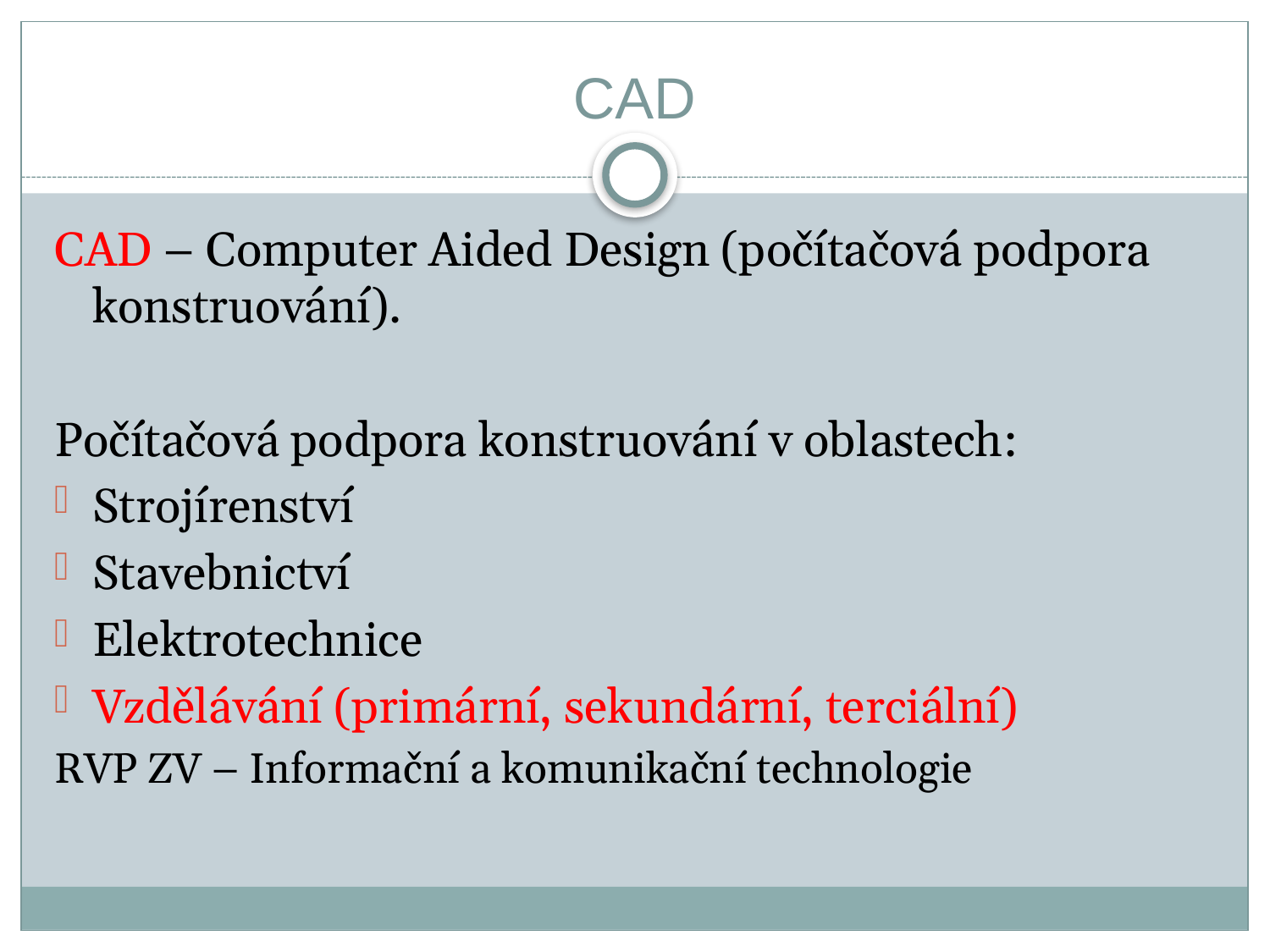

# CAD
CAD – Computer Aided Design (počítačová podpora konstruování).

Počítačová podpora konstruování v oblastech:
Strojírenství
Stavebnictví
Elektrotechnice
Vzdělávání (primární, sekundární, terciální)
RVP ZV – Informační a komunikační technologie